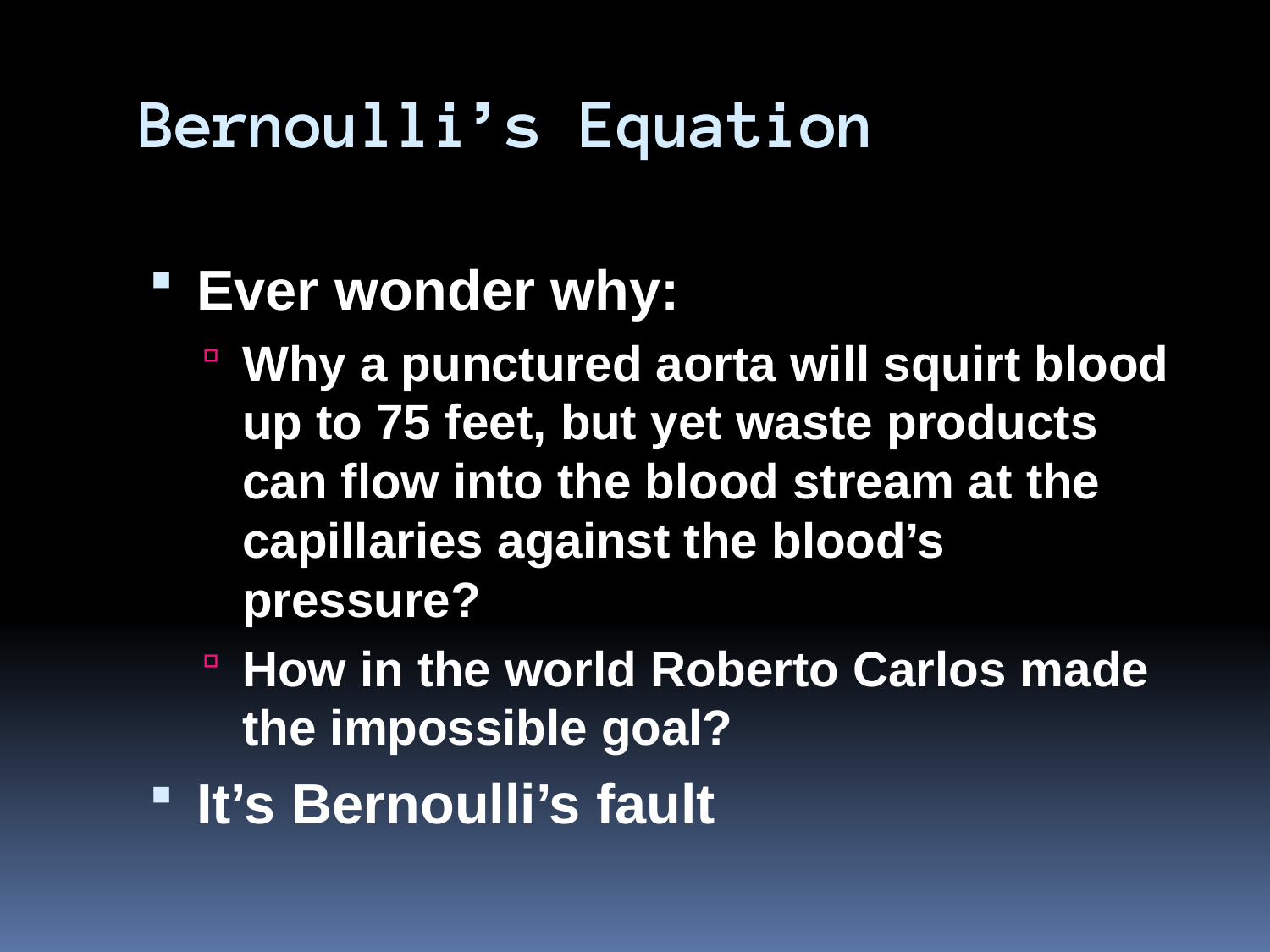

# Bernoulli’s Equation
Ever wonder why:
Why a punctured aorta will squirt blood up to 75 feet, but yet waste products can flow into the blood stream at the capillaries against the blood’s pressure?
How in the world Roberto Carlos made the impossible goal?
It’s Bernoulli’s fault